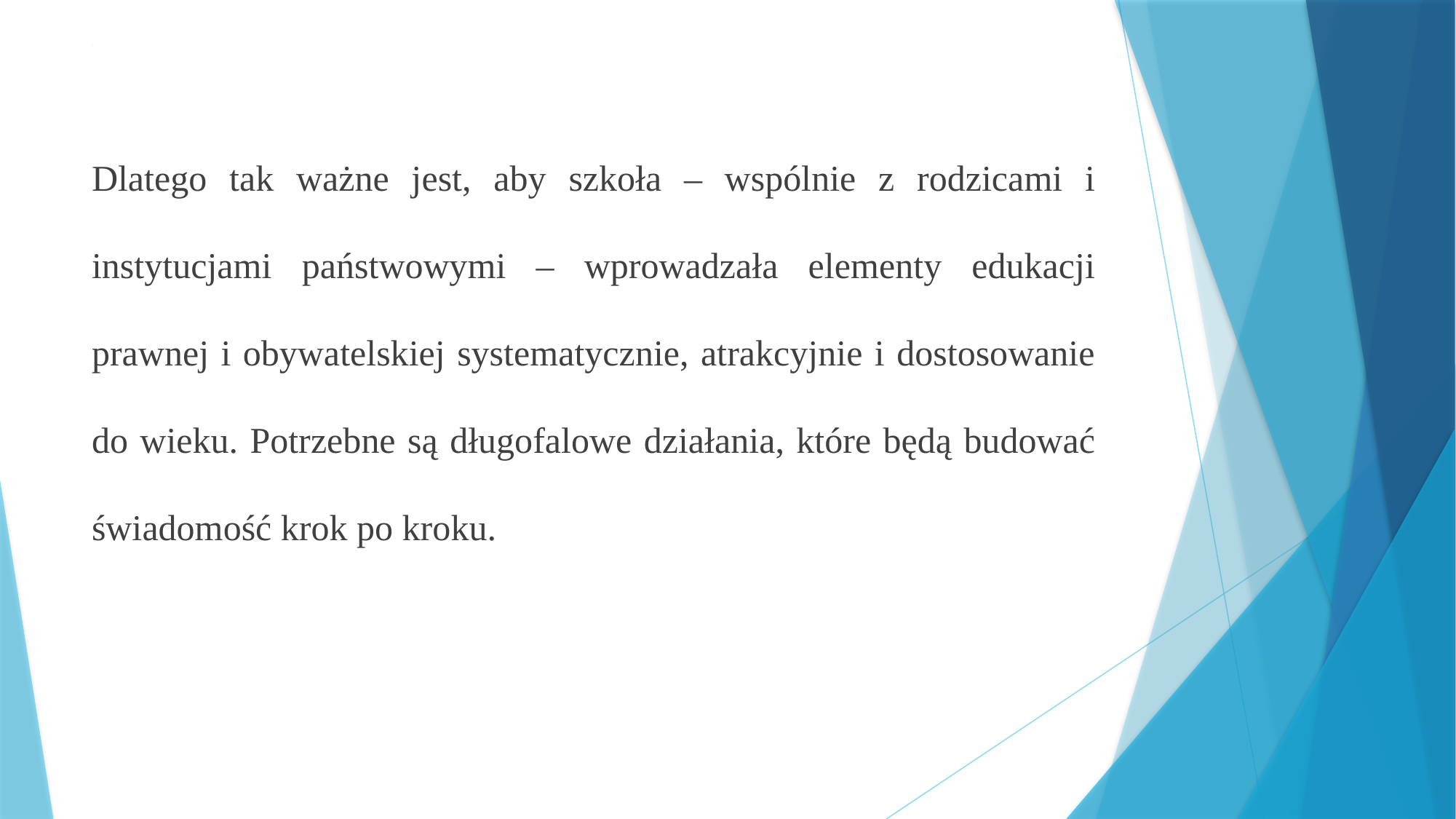

# .
Dlatego tak ważne jest, aby szkoła – wspólnie z rodzicami i instytucjami państwowymi – wprowadzała elementy edukacji prawnej i obywatelskiej systematycznie, atrakcyjnie i dostosowanie do wieku. Potrzebne są długofalowe działania, które będą budować świadomość krok po kroku.